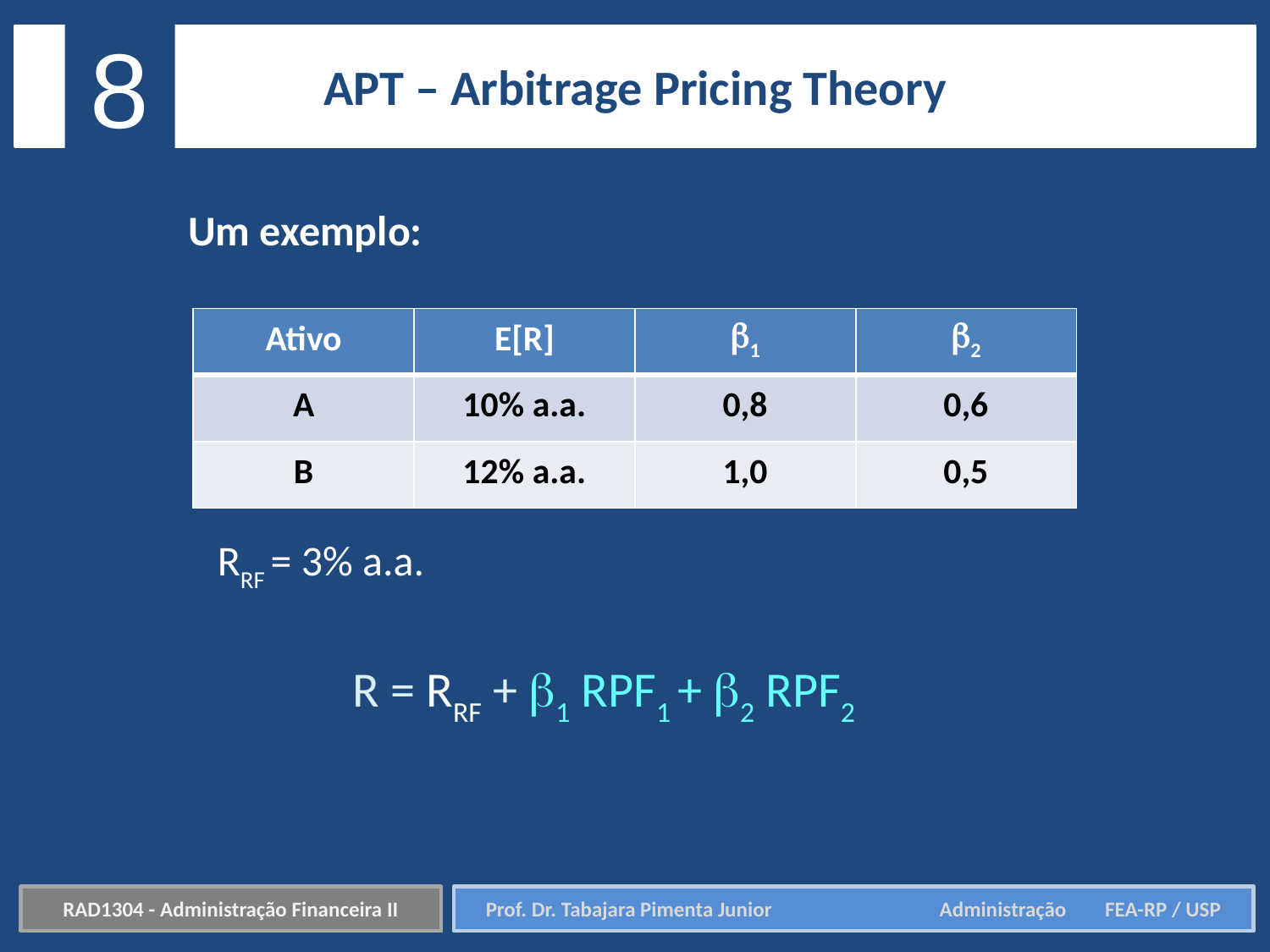

8

APT – Arbitrage Pricing Theory
Um exemplo:
| Ativo | E[R] | β1 | β2 |
| --- | --- | --- | --- |
| A | 10% a.a. | 0,8 | 0,6 |
| B | 12% a.a. | 1,0 | 0,5 |
RRF = 3% a.a.
R = RRF + β1 RPF1 + β2 RPF2

RAD1304 - Administração Financeira II

Prof. Dr. Tabajara Pimenta Junior	               Administração        FEA-RP / USP